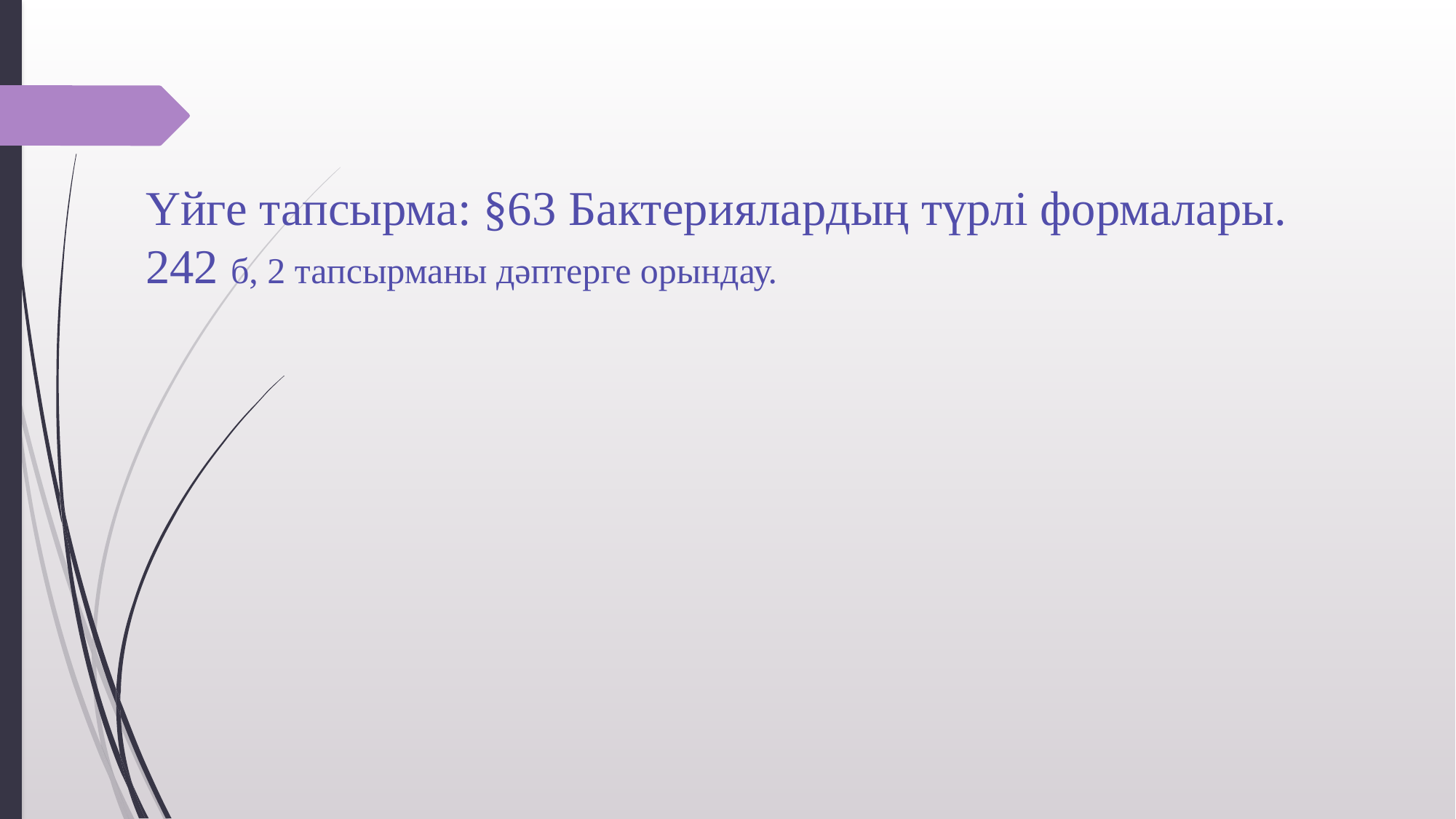

# Үйге тапсырма: §63 Бактериялардың түрлі формалары. 242 б, 2 тапсырманы дәптерге орындау.